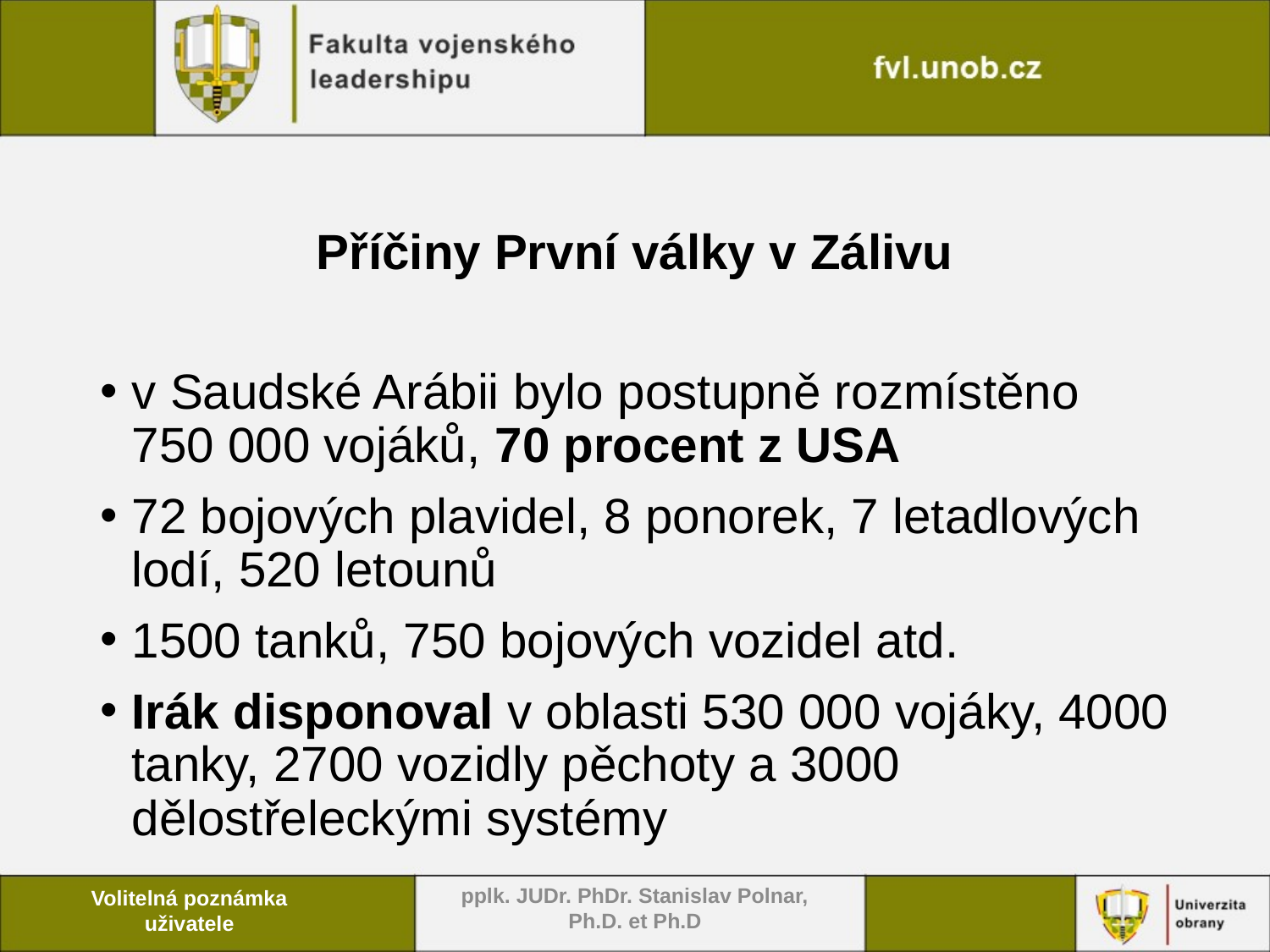

# Příčiny První války v Zálivu
v Saudské Arábii bylo postupně rozmístěno 750 000 vojáků, 70 procent z USA
72 bojových plavidel, 8 ponorek, 7 letadlových lodí, 520 letounů
1500 tanků, 750 bojových vozidel atd.
Irák disponoval v oblasti 530 000 vojáky, 4000 tanky, 2700 vozidly pěchoty a 3000 dělostřeleckými systémy
pplk. JUDr. PhDr. Stanislav Polnar, Ph.D. et Ph.D
Volitelná poznámka uživatele